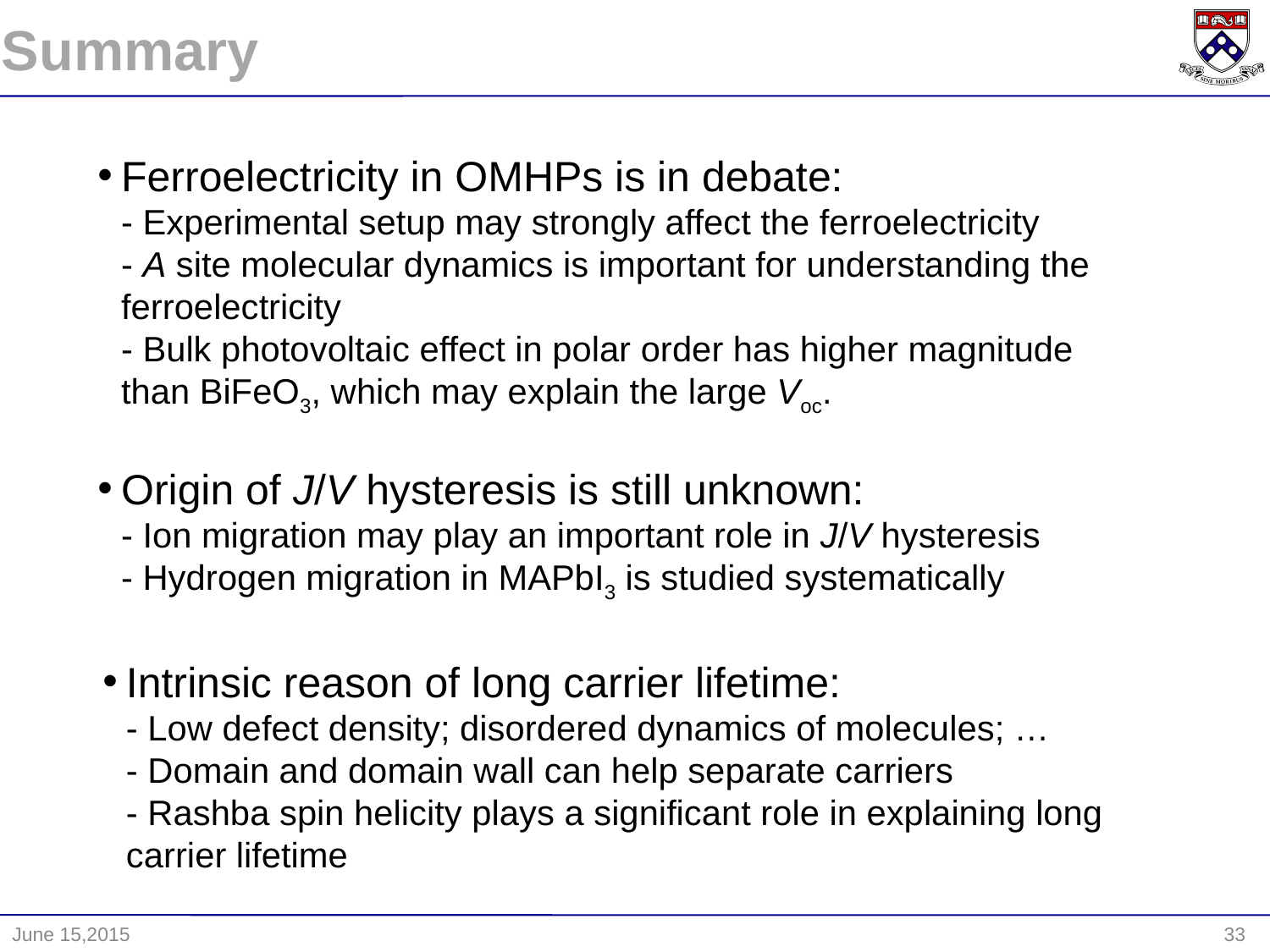

Summary
Ferroelectricity in OMHPs is in debate:
- Experimental setup may strongly affect the ferroelectricity
- A site molecular dynamics is important for understanding the ferroelectricity
- Bulk photovoltaic effect in polar order has higher magnitude than BiFeO3, which may explain the large Voc.
Origin of J/V hysteresis is still unknown:
- Ion migration may play an important role in J/V hysteresis
- Hydrogen migration in MAPbI3 is studied systematically
Intrinsic reason of long carrier lifetime:
- Low defect density; disordered dynamics of molecules; …
- Domain and domain wall can help separate carriers
- Rashba spin helicity plays a significant role in explaining long carrier lifetime